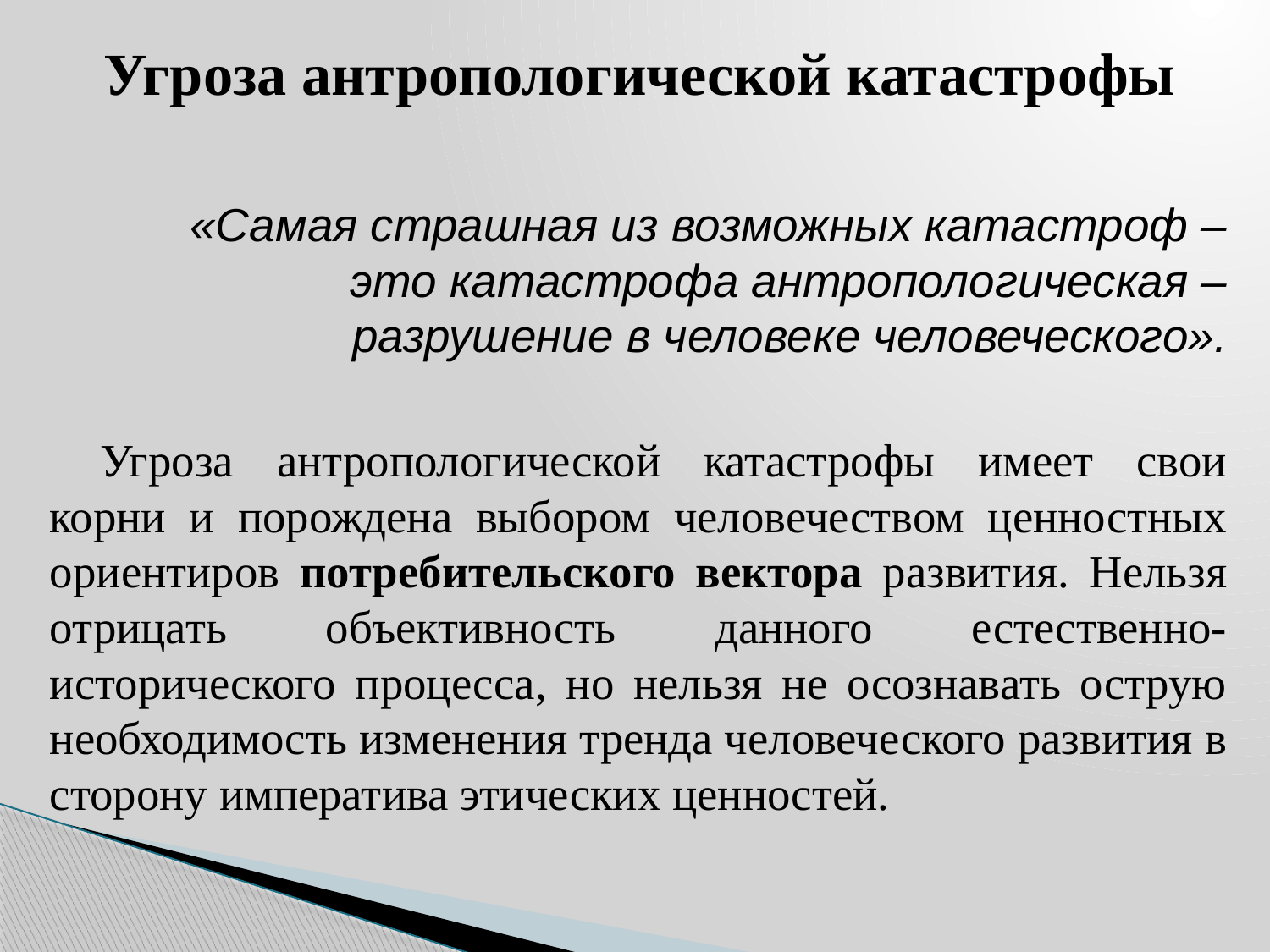

Угроза антропологической катастрофы

«Самая страшная из возможных катастроф – это катастрофа антропологическая – разрушение в человеке человеческого».

Угроза антропологической катастрофы имеет свои корни и порождена выбором человечеством ценностных ориентиров потребительского вектора развития. Нельзя отрицать объективность данного естественно-исторического процесса, но нельзя не осознавать острую необходимость изменения тренда человеческого развития в сторону императива этических ценностей.